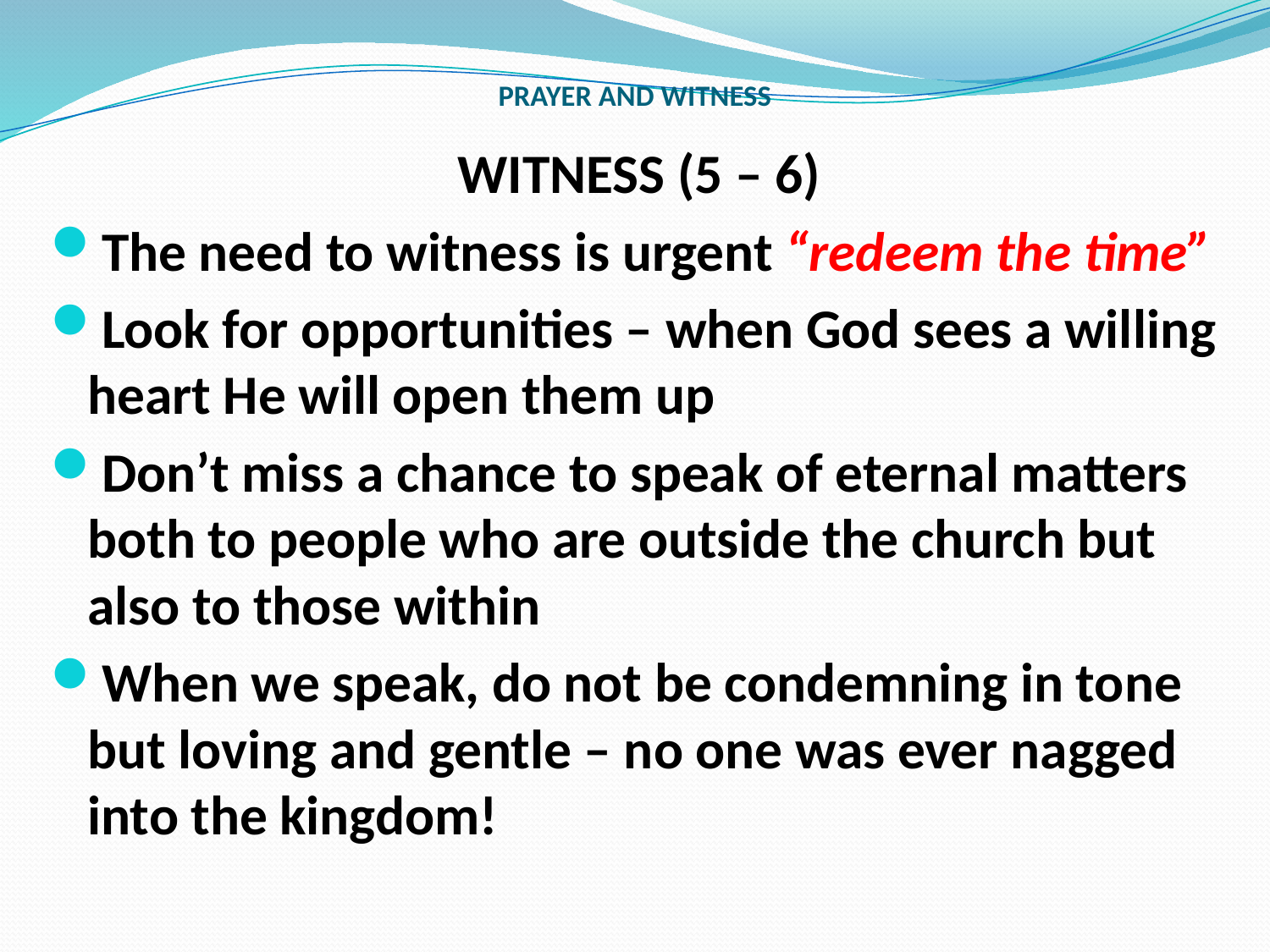

# PRAYER AND WITNESS
WITNESS (5 – 6)
The need to witness is urgent “redeem the time”
Look for opportunities – when God sees a willing heart He will open them up
Don’t miss a chance to speak of eternal matters both to people who are outside the church but also to those within
When we speak, do not be condemning in tone but loving and gentle – no one was ever nagged into the kingdom!